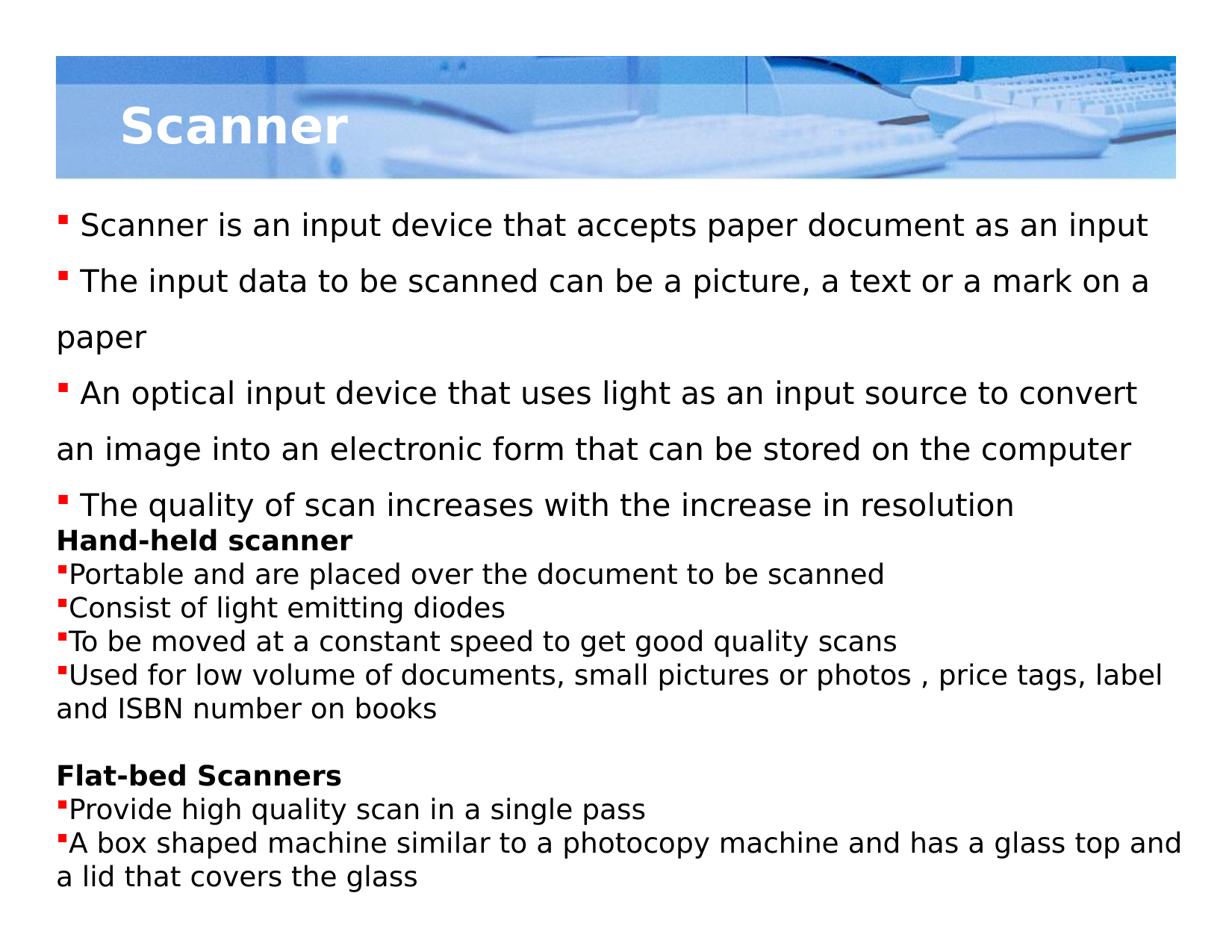

# Scanner
 Scanner is an input device that accepts paper document as an input
 The input data to be scanned can be a picture, a text or a mark on a paper
 An optical input device that uses light as an input source to convert an image into an electronic form that can be stored on the computer
 The quality of scan increases with the increase in resolution
Hand-held scanner
Portable and are placed over the document to be scanned
Consist of light emitting diodes
To be moved at a constant speed to get good quality scans
Used for low volume of documents, small pictures or photos , price tags, label and ISBN number on books

Flat-bed Scanners
Provide high quality scan in a single pass
A box shaped machine similar to a photocopy machine and has a glass top and a lid that covers the glass